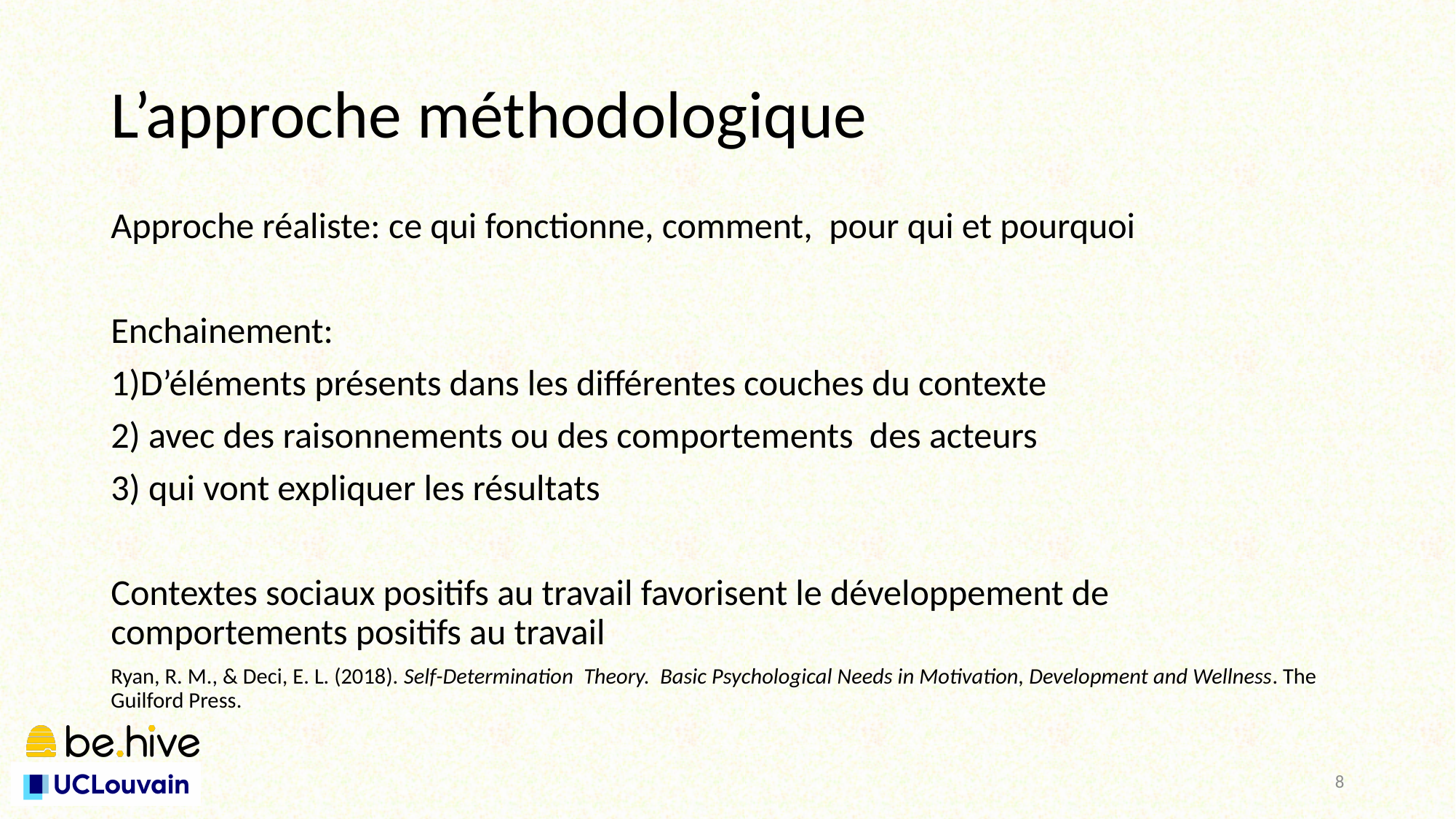

# L’approche méthodologique
Approche réaliste: ce qui fonctionne, comment,  pour qui et pourquoi

Enchainement:
1)D’éléments présents dans les différentes couches du contexte
2) avec des raisonnements ou des comportements  des acteurs
3) qui vont expliquer les résultats

Contextes sociaux positifs au travail favorisent le développement de comportements positifs au travail
Ryan, R. M., & Deci, E. L. (2018). Self-Determination  Theory.  Basic Psychological Needs in Motivation, Development and Wellness. The Guilford Press.

8